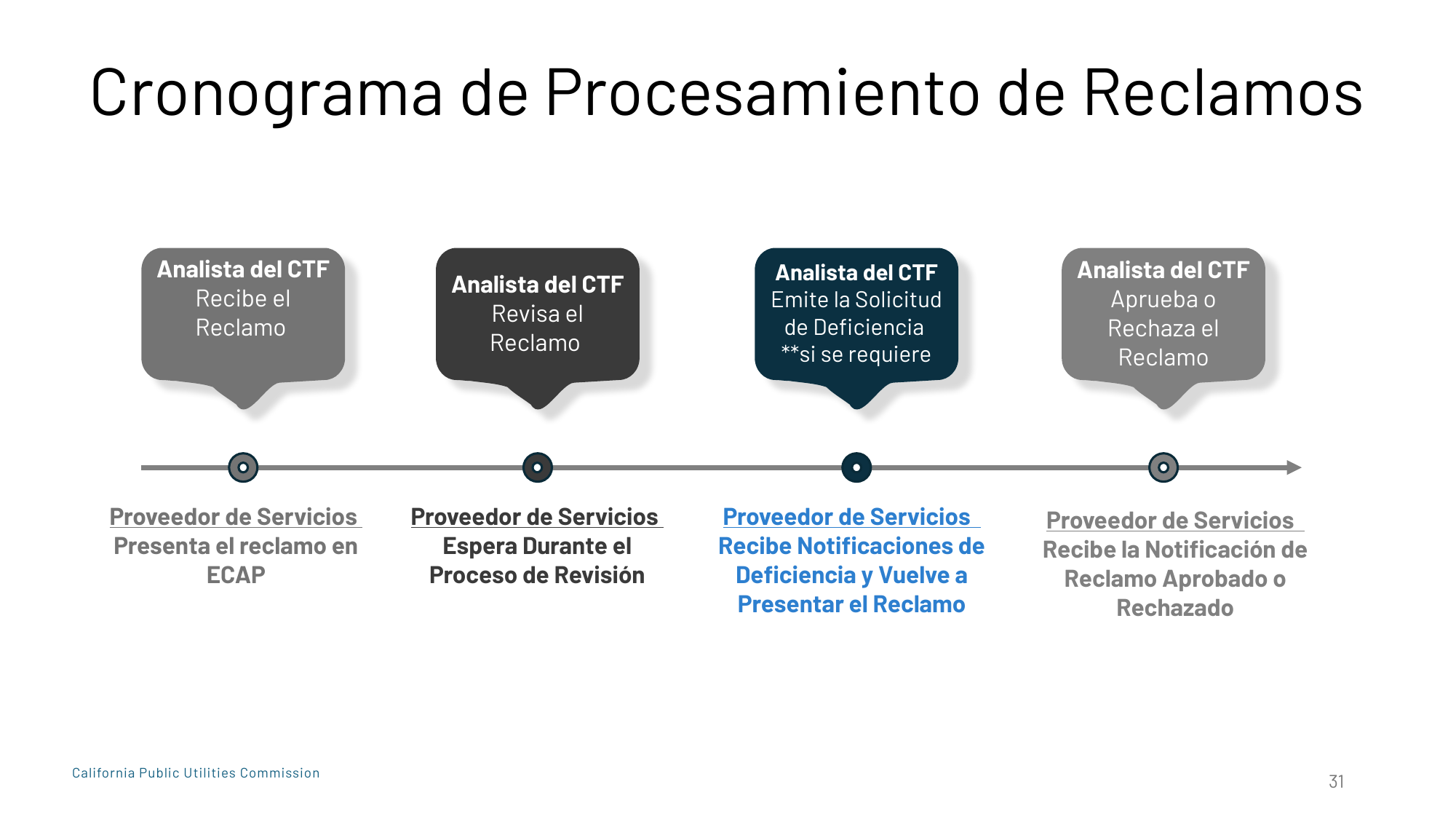

# Cronograma de Procesamiento de Reclamos
Analista del CTF Recibe el Reclamo
Analista del CTF Revisa el Reclamo

Analista del CTF Emite la Solicitud de Deficiencia
**si se requiere

Analista del CTF Aprueba o Rechaza el Reclamo

Proveedor de Servicios
Presenta el reclamo en ECAP
Proveedor de Servicios
Espera Durante el Proceso de Revisión
Proveedor de Servicios
Recibe Notificaciones de Deficiencia y Vuelve a Presentar el Reclamo
Proveedor de Servicios
Recibe la Notificación de Reclamo Aprobado o Rechazado
31